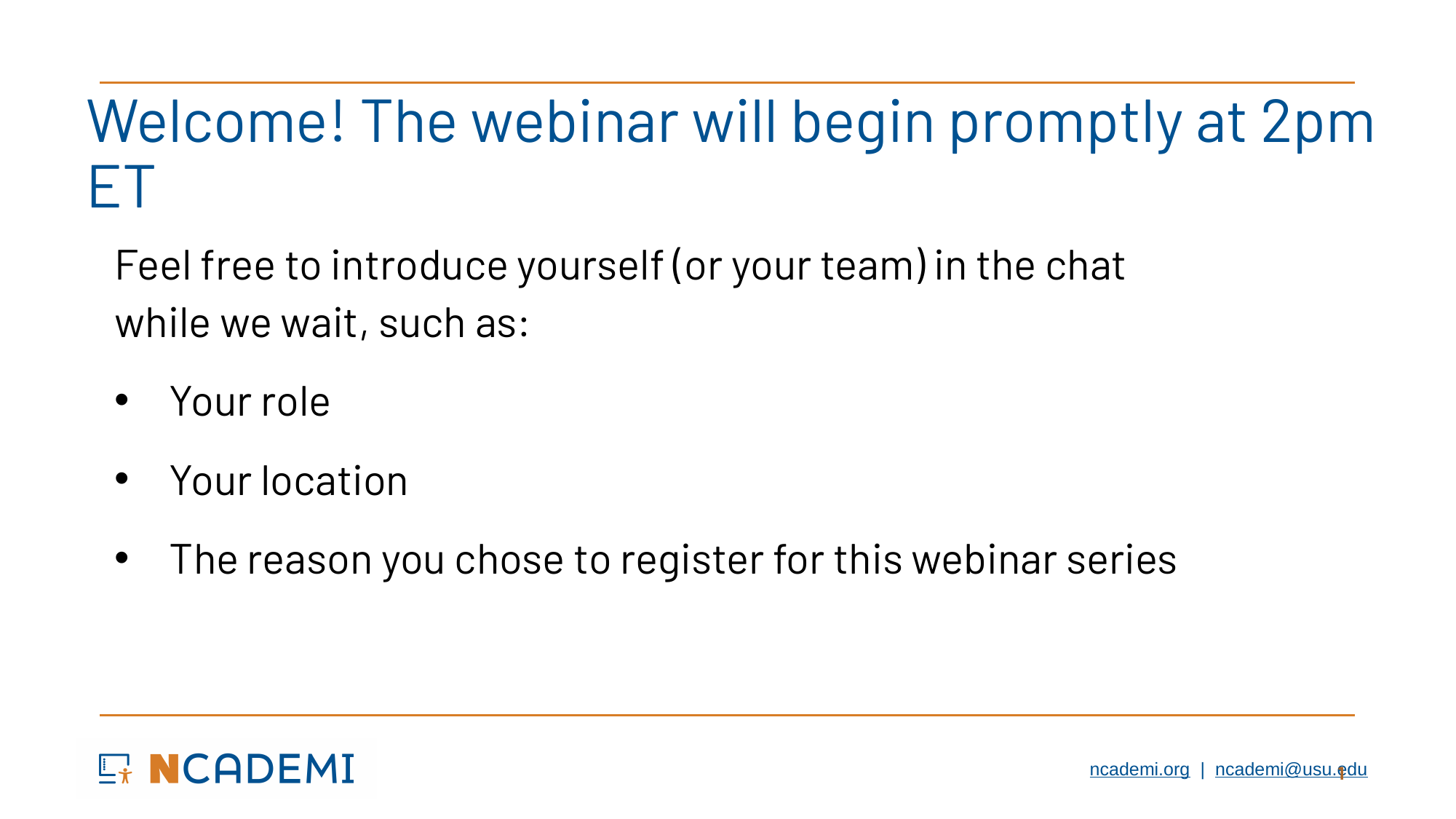

# Welcome! The webinar will begin promptly at 2pm ET
Feel free to introduce yourself (or your team) in the chat while we wait, such as:
Your role
Your location
The reason you chose to register for this webinar series
1